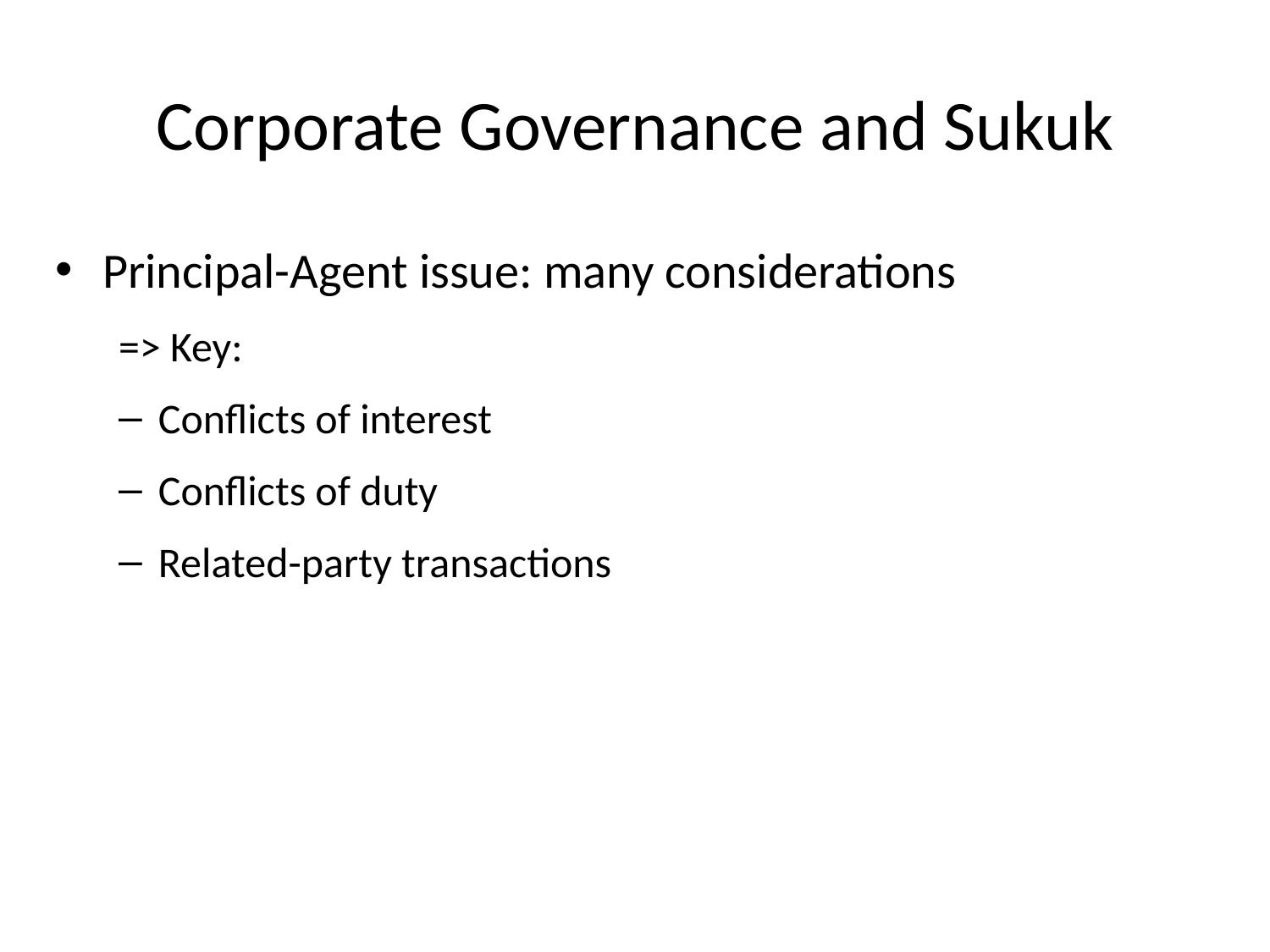

Corporate Governance and Sukuk
Principal-Agent issue: many considerations
=> Key:
Conflicts of interest
Conflicts of duty
Related-party transactions